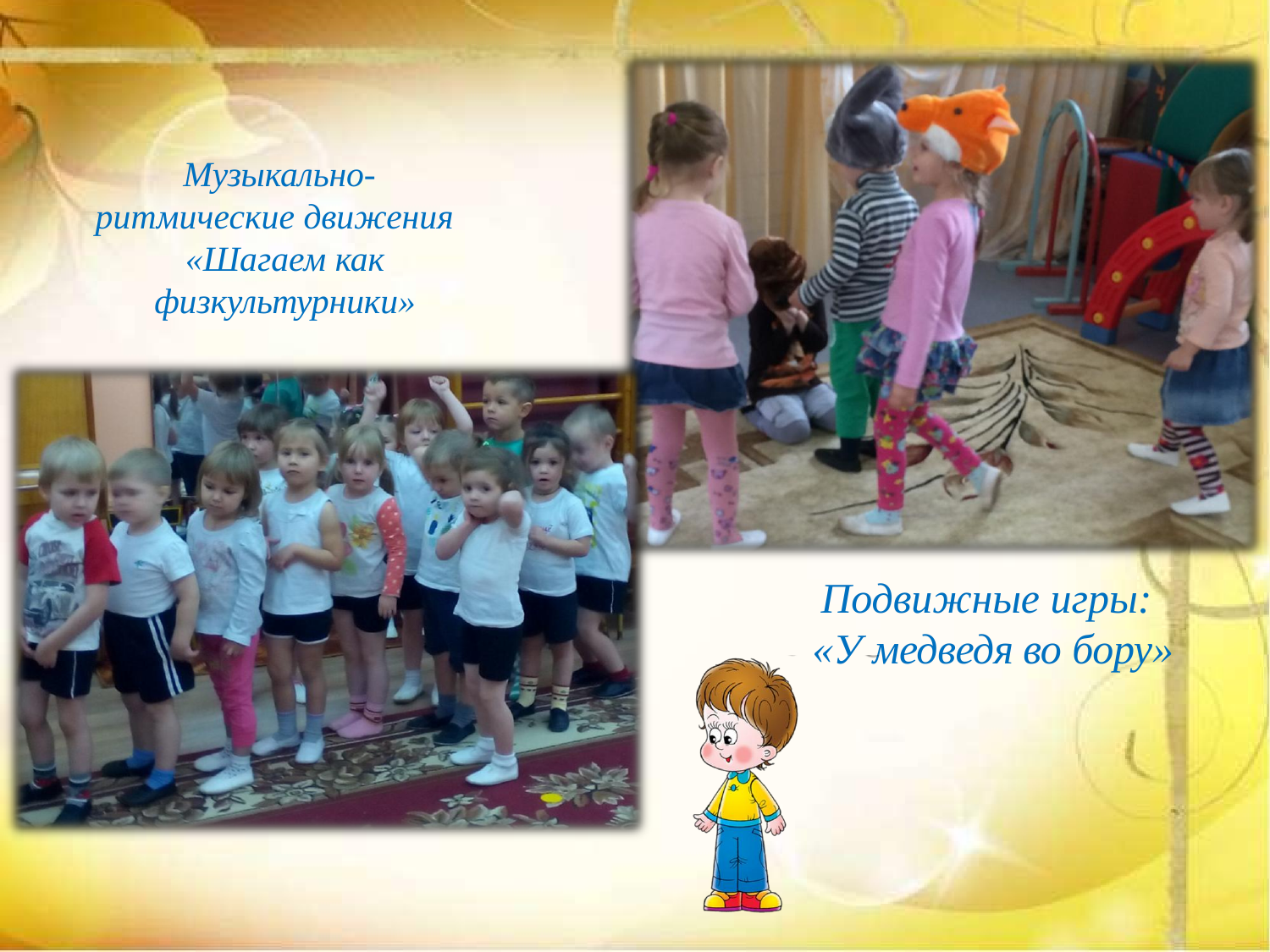

# Музыкально-  ритмические движения
«Шагаем как
физкультурники»

Подвижные игры:
«У медведя во бору»